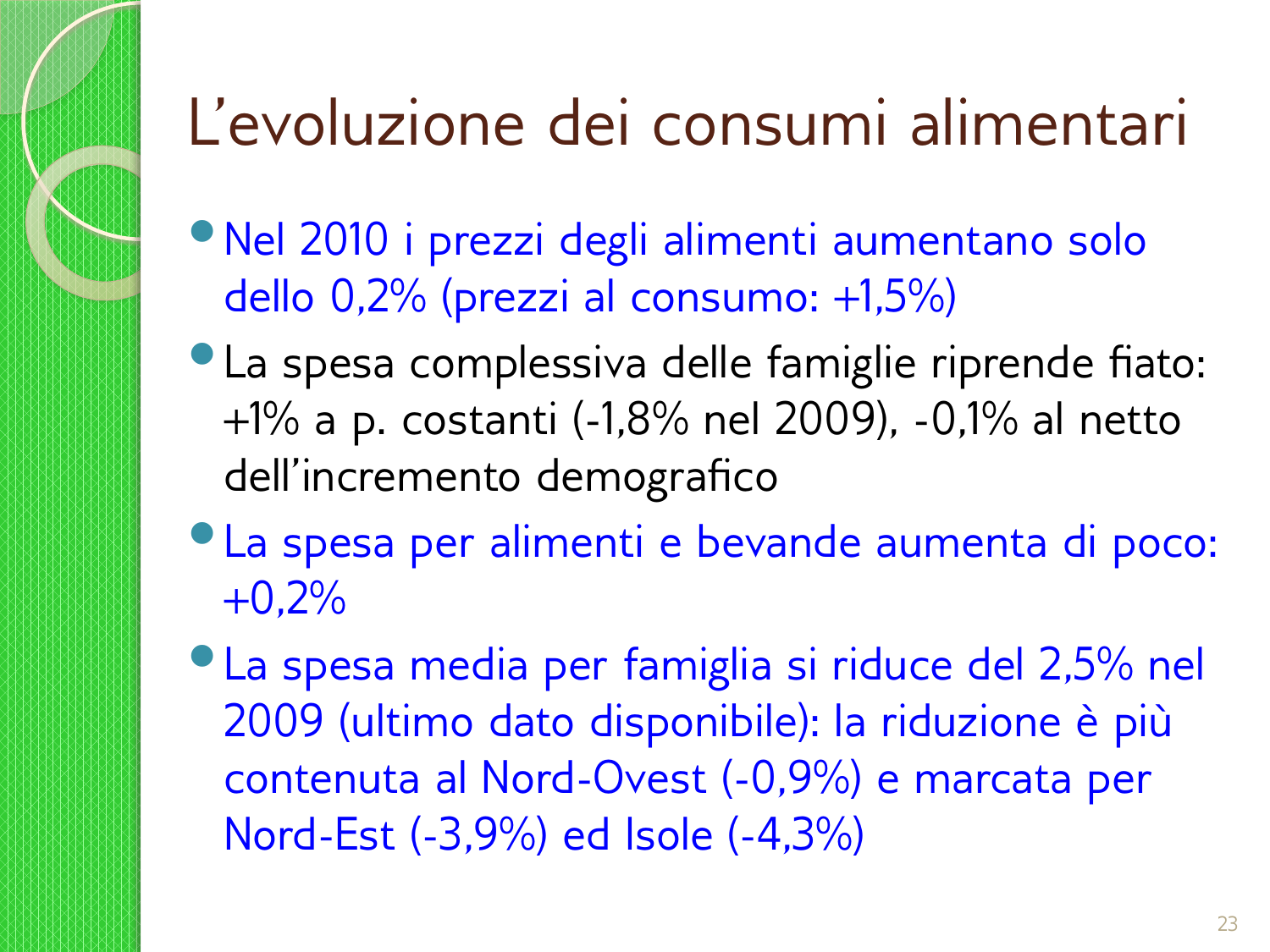

# L’evoluzione dei consumi alimentari
Nel 2010 i prezzi degli alimenti aumentano solo dello 0,2% (prezzi al consumo: +1,5%)
La spesa complessiva delle famiglie riprende fiato: +1% a p. costanti (-1,8% nel 2009), -0,1% al netto dell’incremento demografico
La spesa per alimenti e bevande aumenta di poco: +0,2%
La spesa media per famiglia si riduce del 2,5% nel 2009 (ultimo dato disponibile): la riduzione è più contenuta al Nord-Ovest (-0,9%) e marcata per Nord-Est (-3,9%) ed Isole (-4,3%)
23